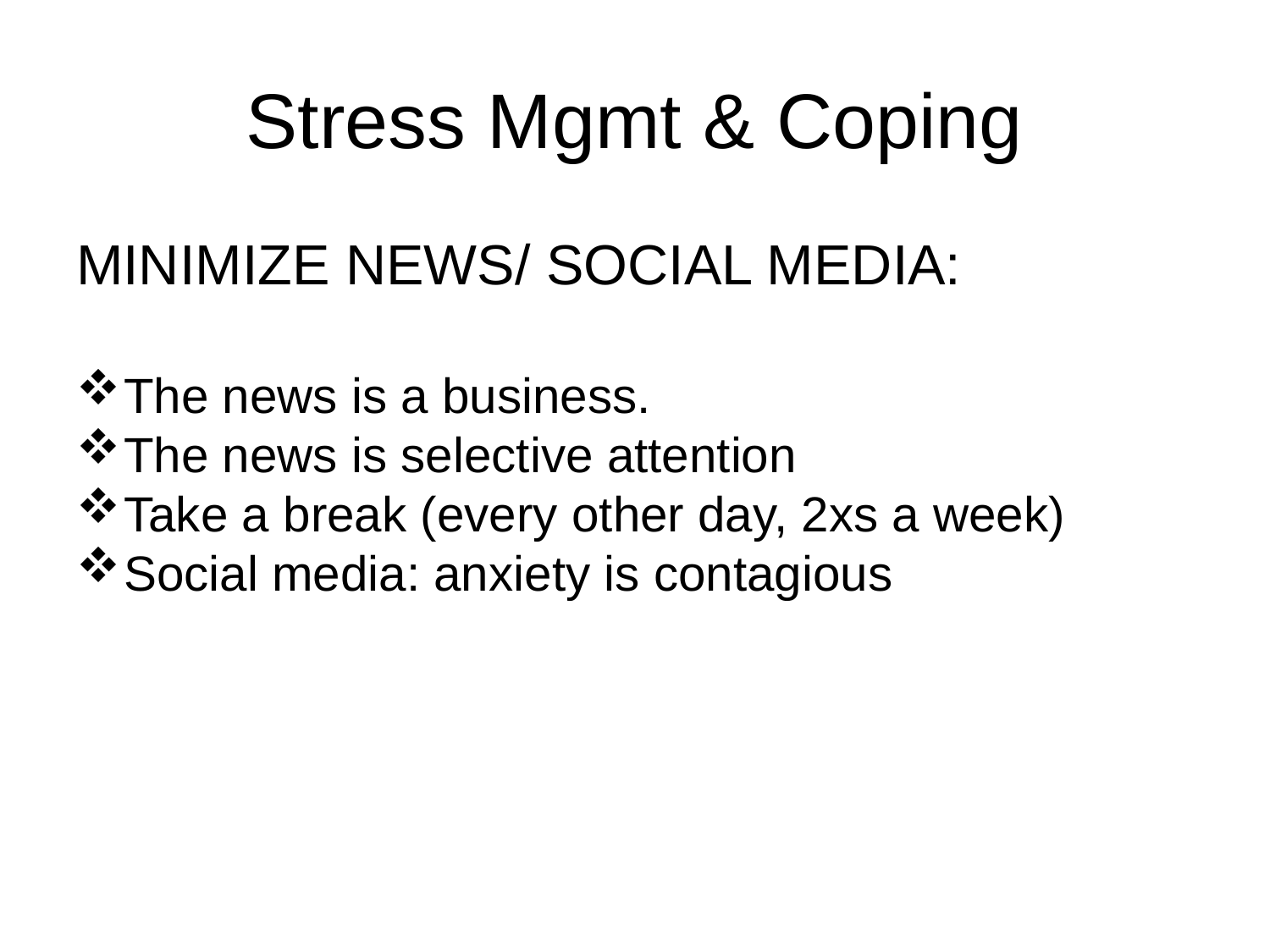

# Stress Mgmt & Coping
MINIMIZE NEWS/ SOCIAL MEDIA:

The news is a business.
The news is selective attention
Take a break (every other day, 2xs a week)
Social media: anxiety is contagious